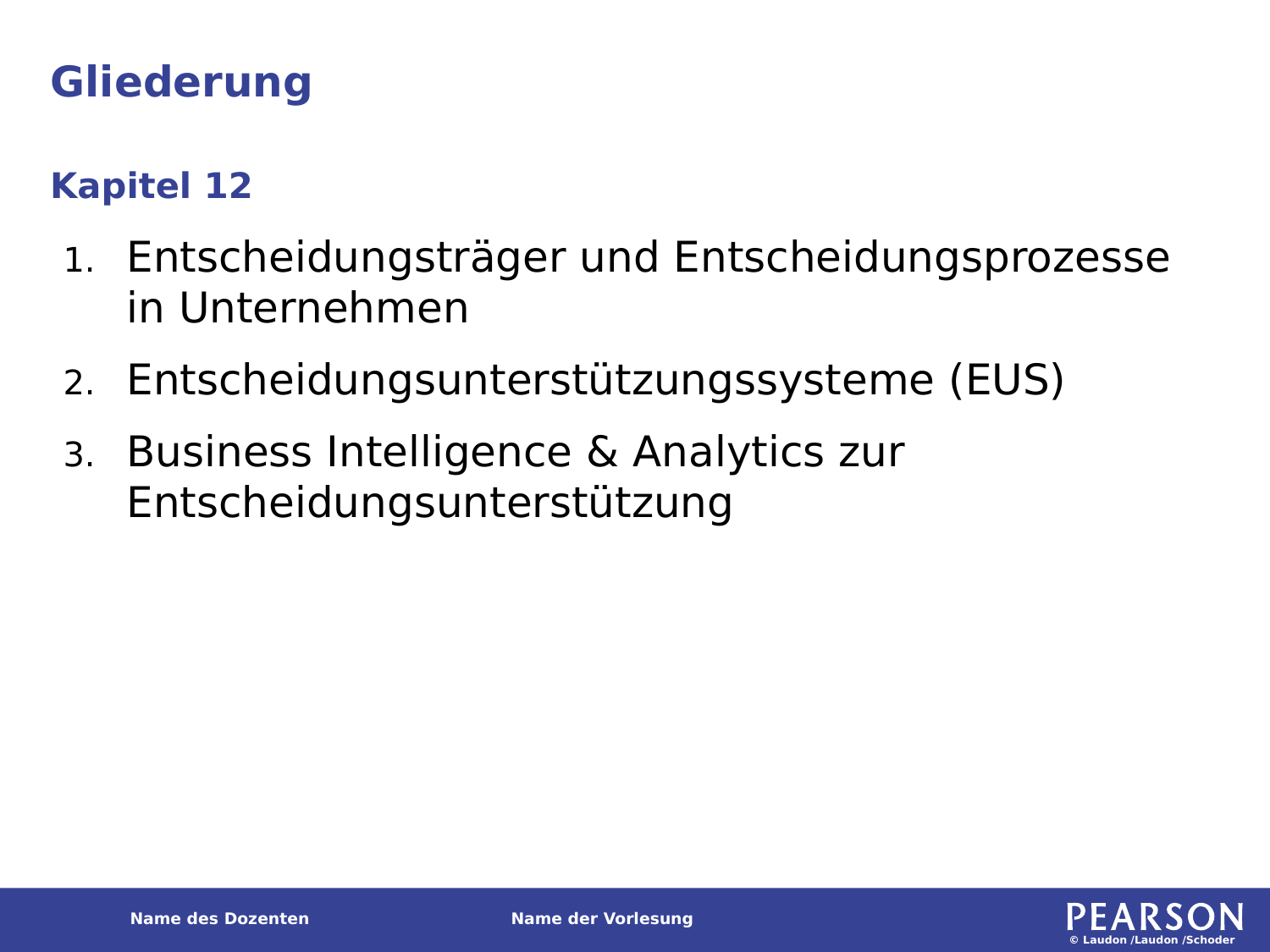

# Gliederung
Kapitel 12
Entscheidungsträger und Entscheidungsprozesse in Unternehmen
Entscheidungsunterstützungssysteme (EUS)
Business Intelligence & Analytics zur Entscheidungsunterstützung